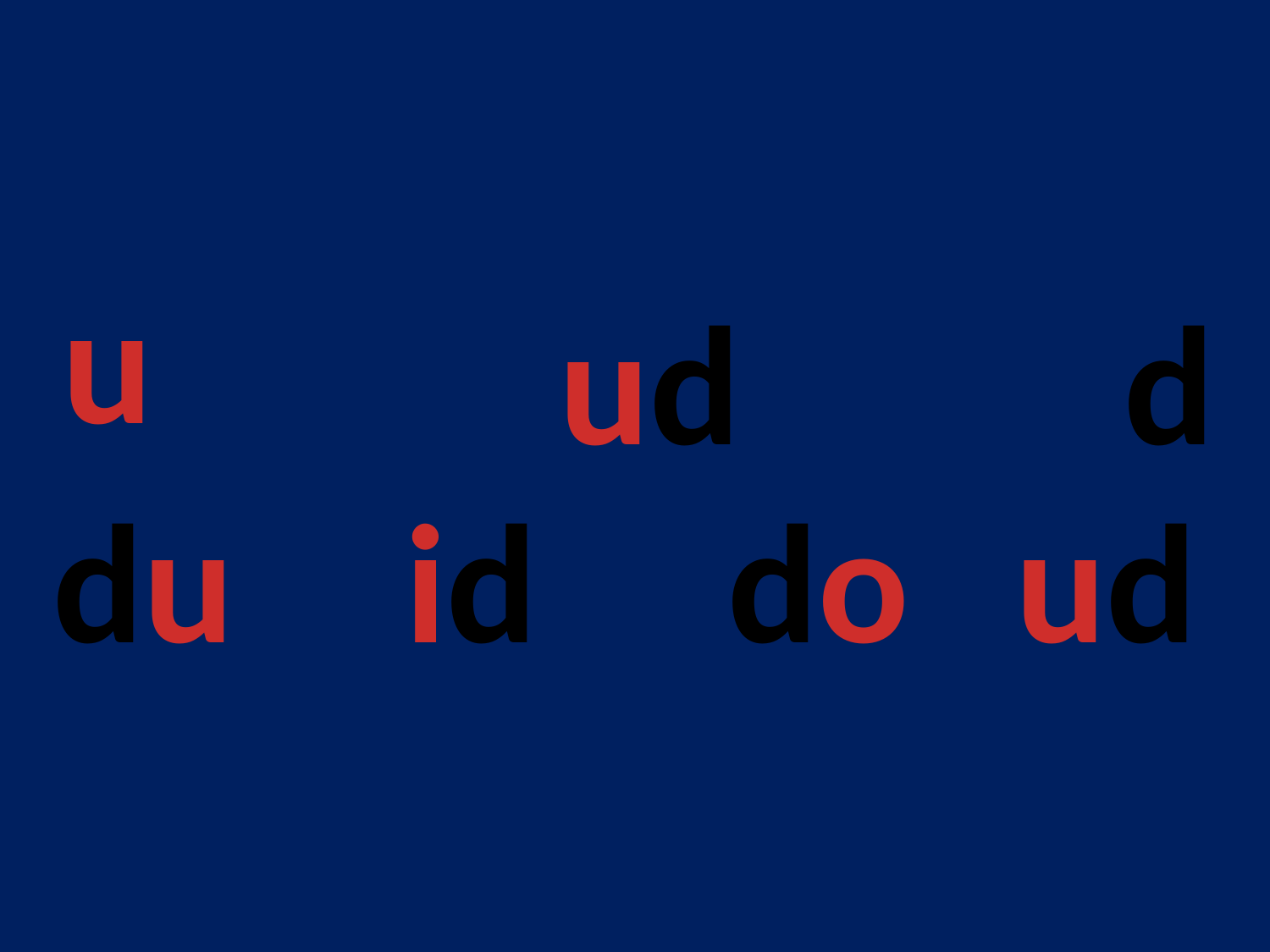

u
ud
d
du
id
do
ud